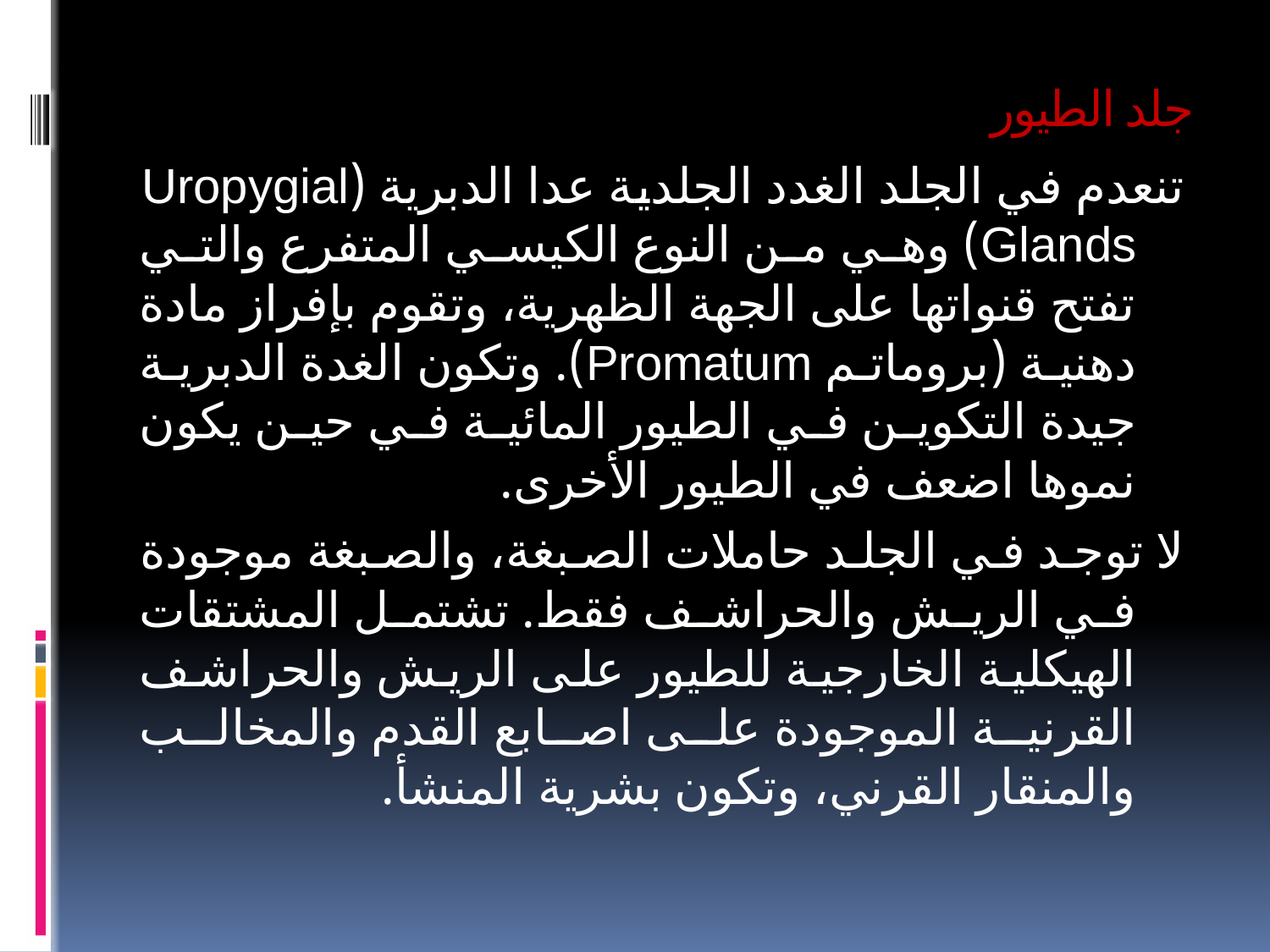

# جلد الطيور
تنعدم في الجلد الغدد الجلدية عدا الدبرية (Uropygial Glands) وهي من النوع الكيسي المتفرع والتي تفتح قنواتها على الجهة الظهرية، وتقوم بإفراز مادة دهنية (بروماتم Promatum). وتكون الغدة الدبرية جيدة التكوين في الطيور المائية في حين يكون نموها اضعف في الطيور الأخرى.
لا توجد في الجلد حاملات الصبغة، والصبغة موجودة في الريش والحراشف فقط. تشتمل المشتقات الهيكلية الخارجية للطيور على الريش والحراشف القرنية الموجودة على اصابع القدم والمخالب والمنقار القرني، وتكون بشرية المنشأ.